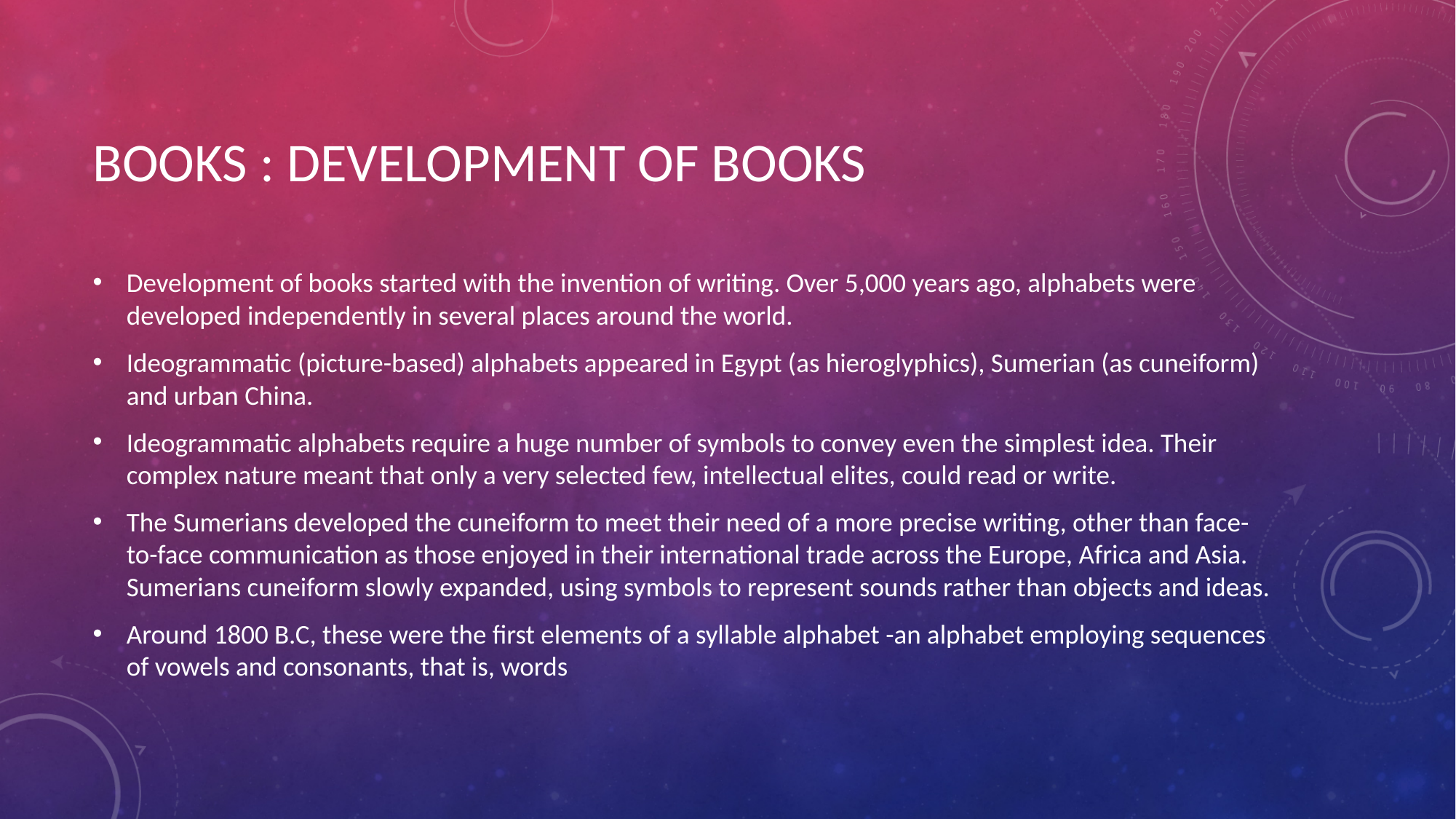

# Books : Development of Books
Development of books started with the invention of writing. Over 5,000 years ago, alphabets were developed independently in several places around the world.
Ideogrammatic (picture-based) alphabets appeared in Egypt (as hieroglyphics), Sumerian (as cuneiform) and urban China.
Ideogrammatic alphabets require a huge number of symbols to convey even the simplest idea. Their complex nature meant that only a very selected few, intellectual elites, could read or write.
The Sumerians developed the cuneiform to meet their need of a more precise writing, other than face-to-face communication as those enjoyed in their international trade across the Europe, Africa and Asia. Sumerians cuneiform slowly expanded, using symbols to represent sounds rather than objects and ideas.
Around 1800 B.C, these were the first elements of a syllable alphabet -an alphabet employing sequences of vowels and consonants, that is, words